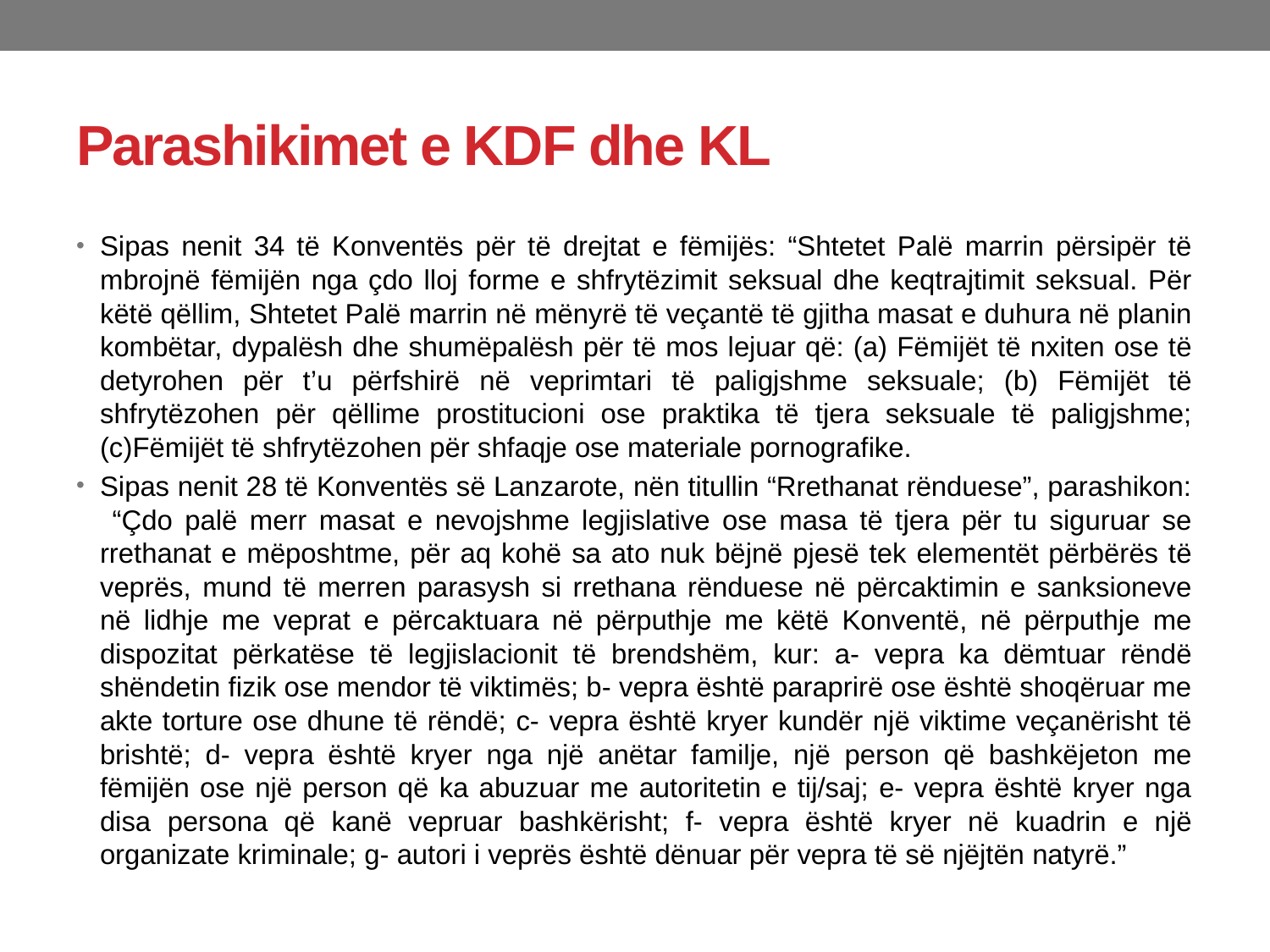

# Parashikimet e KDF dhe KL
Sipas nenit 34 të Konventës për të drejtat e fëmijës: “Shtetet Palë marrin përsipër të mbrojnë fëmijën nga çdo lloj forme e shfrytëzimit seksual dhe keqtrajtimit seksual. Për këtë qëllim, Shtetet Palë marrin në mënyrë të veçantë të gjitha masat e duhura në planin kombëtar, dypalësh dhe shumëpalësh për të mos lejuar që: (a) Fëmijët të nxiten ose të detyrohen për t’u përfshirë në veprimtari të paligjshme seksuale; (b) Fëmijët të shfrytëzohen për qëllime prostitucioni ose praktika të tjera seksuale të paligjshme; (c)Fëmijët të shfrytëzohen për shfaqje ose materiale pornografike.
Sipas nenit 28 të Konventës së Lanzarote, nën titullin “Rrethanat rënduese”, parashikon:  “Çdo palë merr masat e nevojshme legjislative ose masa të tjera për tu siguruar se rrethanat e mëposhtme, për aq kohë sa ato nuk bëjnë pjesë tek elementët përbërës të veprës, mund të merren parasysh si rrethana rënduese në përcaktimin e sanksioneve në lidhje me veprat e përcaktuara në përputhje me këtë Konventë, në përputhje me dispozitat përkatëse të legjislacionit të brendshëm, kur: a- vepra ka dëmtuar rëndë shëndetin fizik ose mendor të viktimës; b- vepra është paraprirë ose është shoqëruar me akte torture ose dhune të rëndë; c- vepra është kryer kundër një viktime veçanërisht të brishtë; d- vepra është kryer nga një anëtar familje, një person që bashkëjeton me fëmijën ose një person që ka abuzuar me autoritetin e tij/saj; e- vepra është kryer nga disa persona që kanë vepruar bashkërisht; f- vepra është kryer në kuadrin e një organizate kriminale; g- autori i veprës është dënuar për vepra të së njëjtën natyrë.”